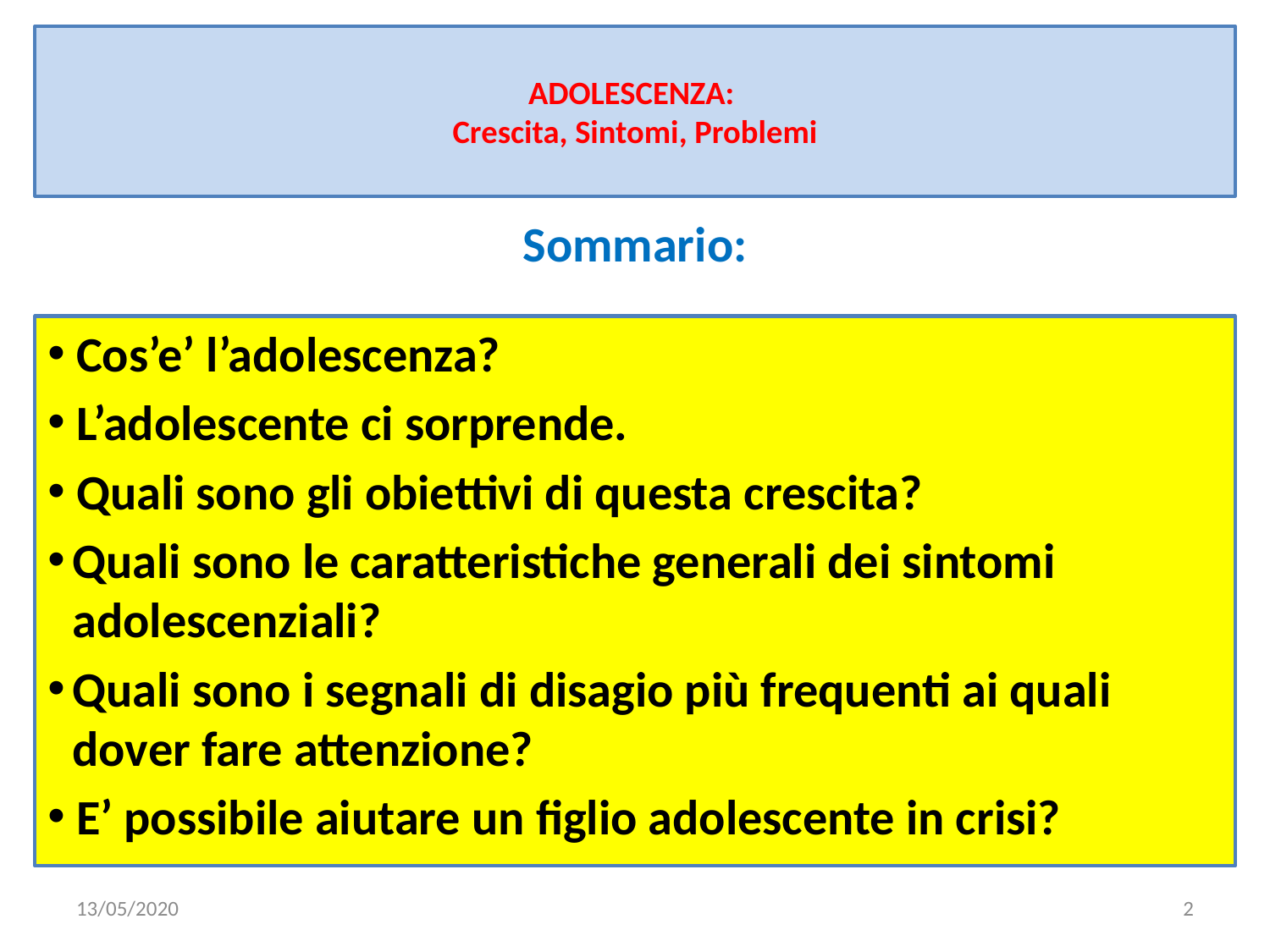

# ADOLESCENZA: Crescita, Sintomi, Problemi
Sommario:
 Cos’e’ l’adolescenza?
 L’adolescente ci sorprende.
 Quali sono gli obiettivi di questa crescita?
Quali sono le caratteristiche generali dei sintomi adolescenziali?
Quali sono i segnali di disagio più frequenti ai quali dover fare attenzione?
 E’ possibile aiutare un figlio adolescente in crisi?

13/05/2020
2